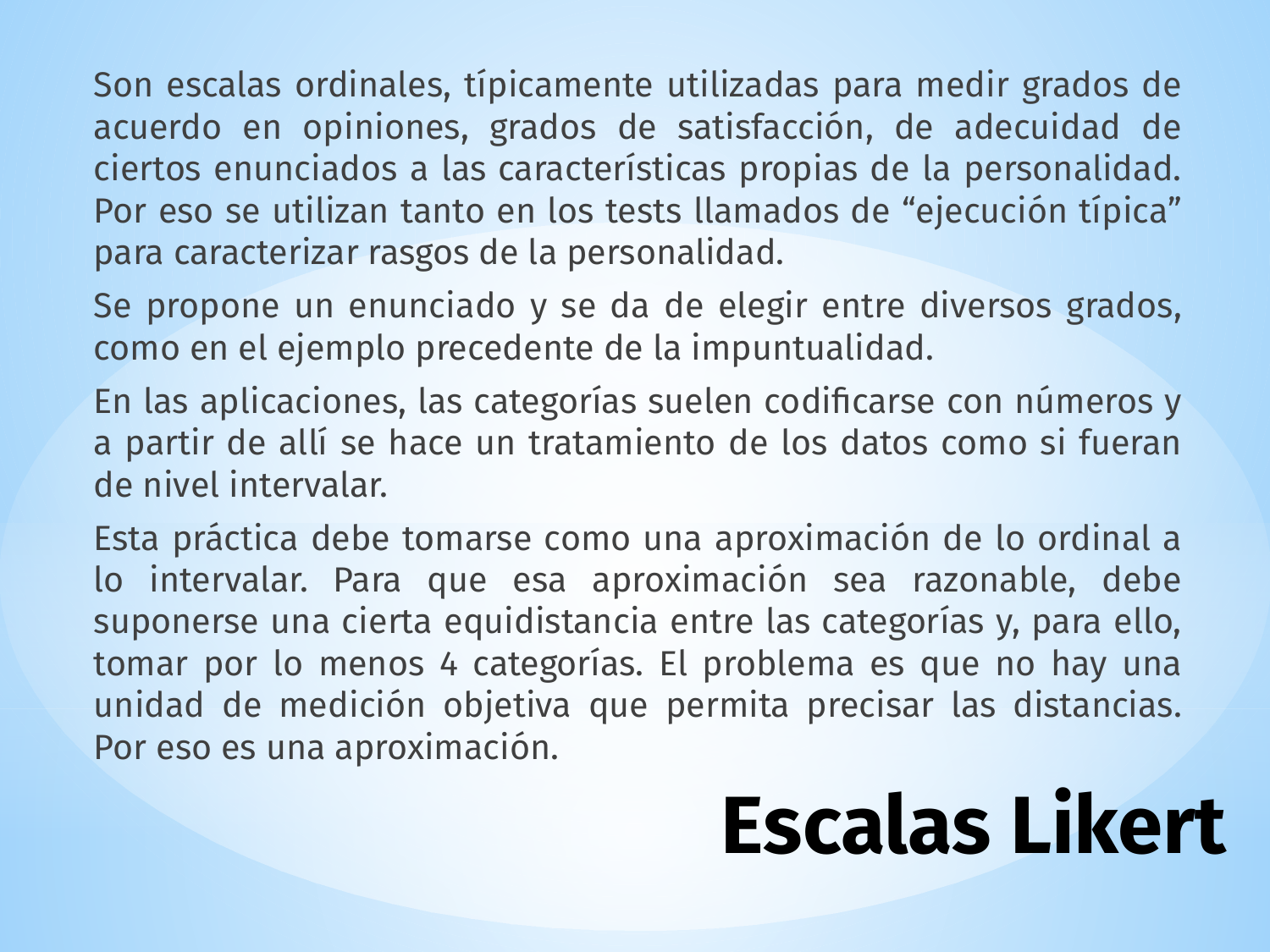

Son escalas ordinales, típicamente utilizadas para medir grados de acuerdo en opiniones, grados de satisfacción, de adecuidad de ciertos enunciados a las características propias de la personalidad. Por eso se utilizan tanto en los tests llamados de “ejecución típica” para caracterizar rasgos de la personalidad.
	Se propone un enunciado y se da de elegir entre diversos grados, como en el ejemplo precedente de la impuntualidad.
En las aplicaciones, las categorías suelen codificarse con números y a partir de allí se hace un tratamiento de los datos como si fueran de nivel intervalar.
	Esta práctica debe tomarse como una aproximación de lo ordinal a lo intervalar. Para que esa aproximación sea razonable, debe suponerse una cierta equidistancia entre las categorías y, para ello, tomar por lo menos 4 categorías. El problema es que no hay una unidad de medición objetiva que permita precisar las distancias. Por eso es una aproximación.
# Escalas Likert